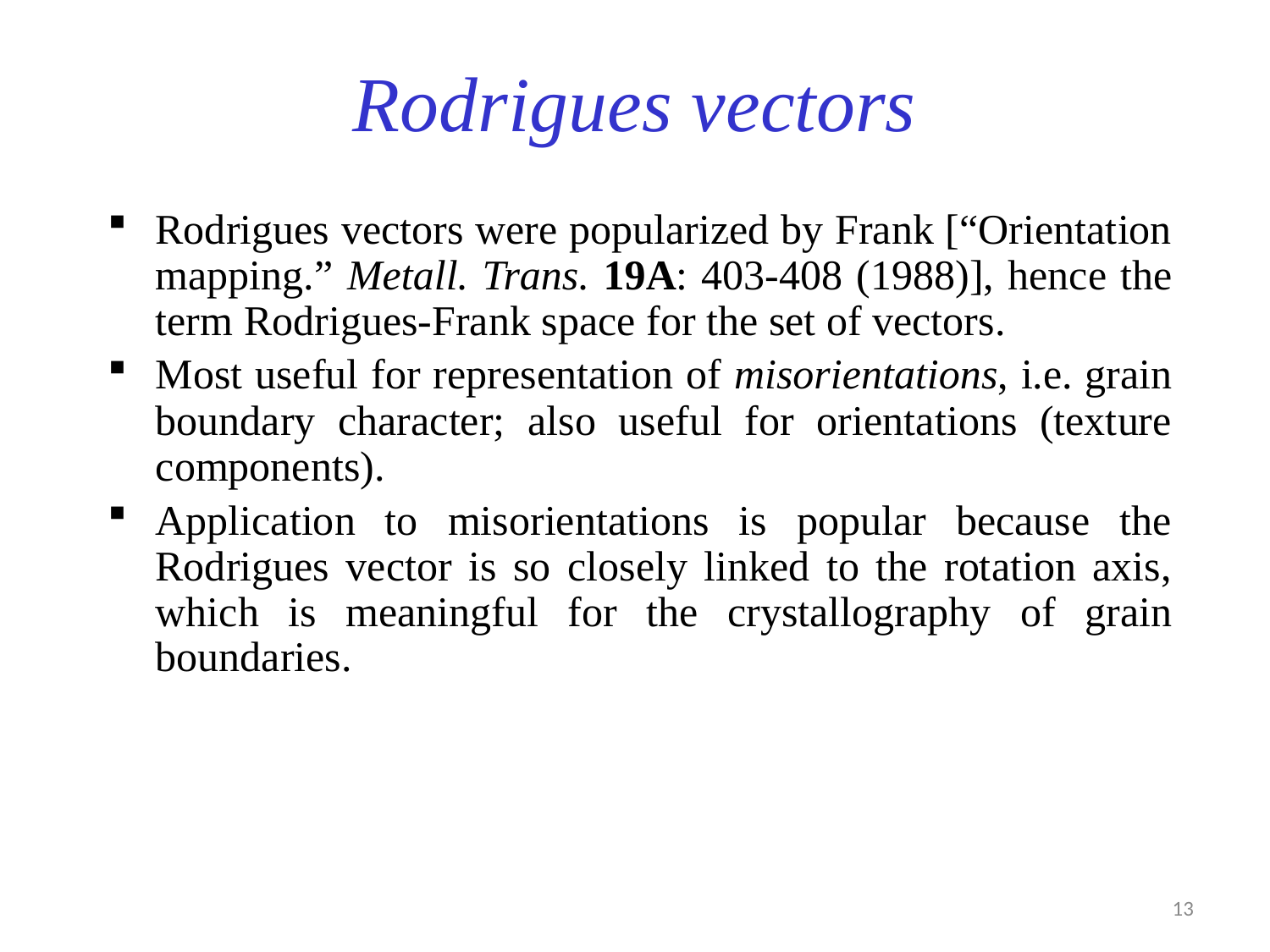

Rodrigues vectors
Rodrigues vectors were popularized by Frank [“Orientation mapping.” Metall. Trans. 19A: 403-408 (1988)], hence the term Rodrigues-Frank space for the set of vectors.
Most useful for representation of misorientations, i.e. grain boundary character; also useful for orientations (texture components).
Application to misorientations is popular because the Rodrigues vector is so closely linked to the rotation axis, which is meaningful for the crystallography of grain boundaries.
13